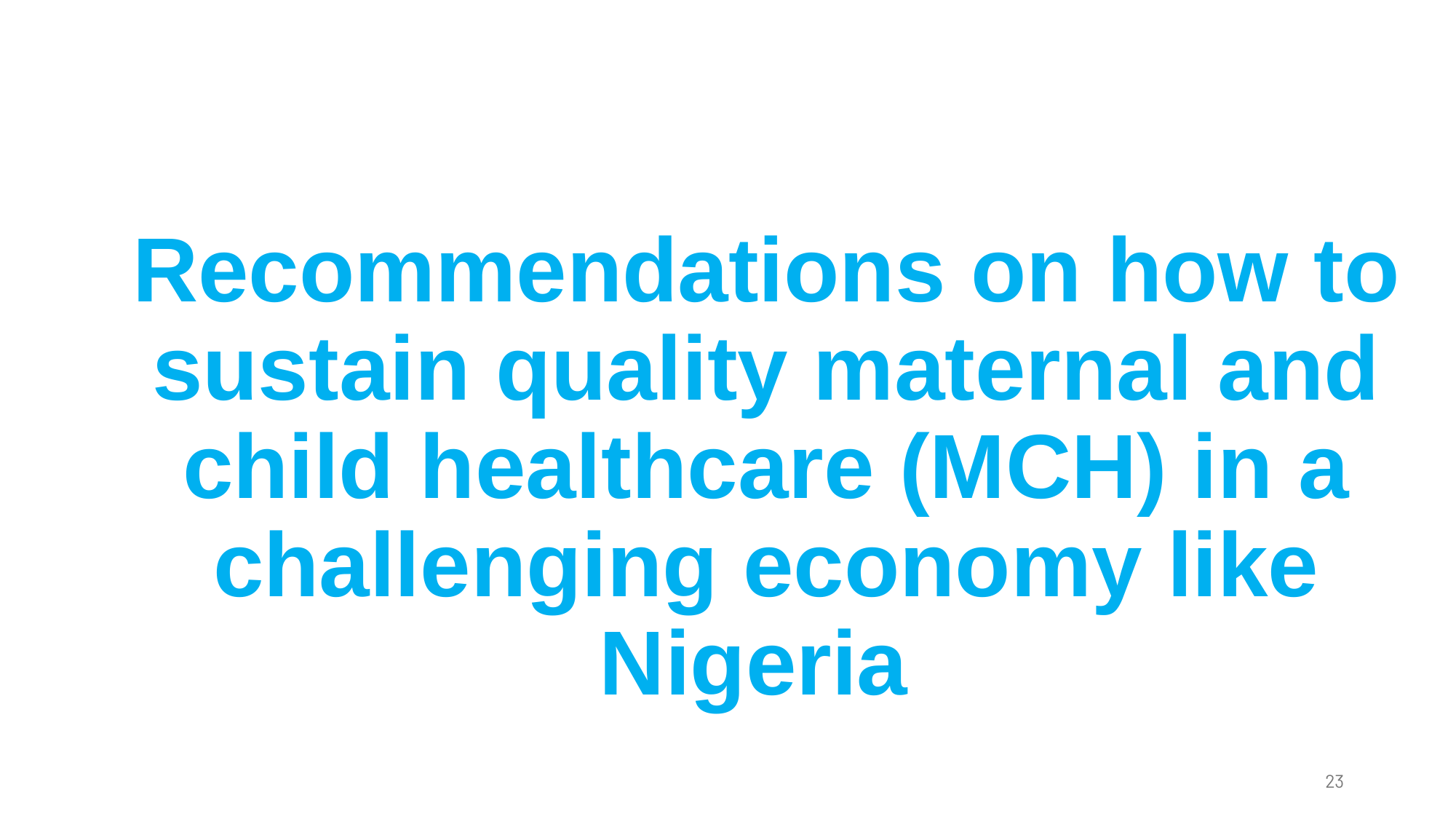

Recommendations on how to sustain quality maternal and child healthcare (MCH) in a challenging economy like Nigeria
23